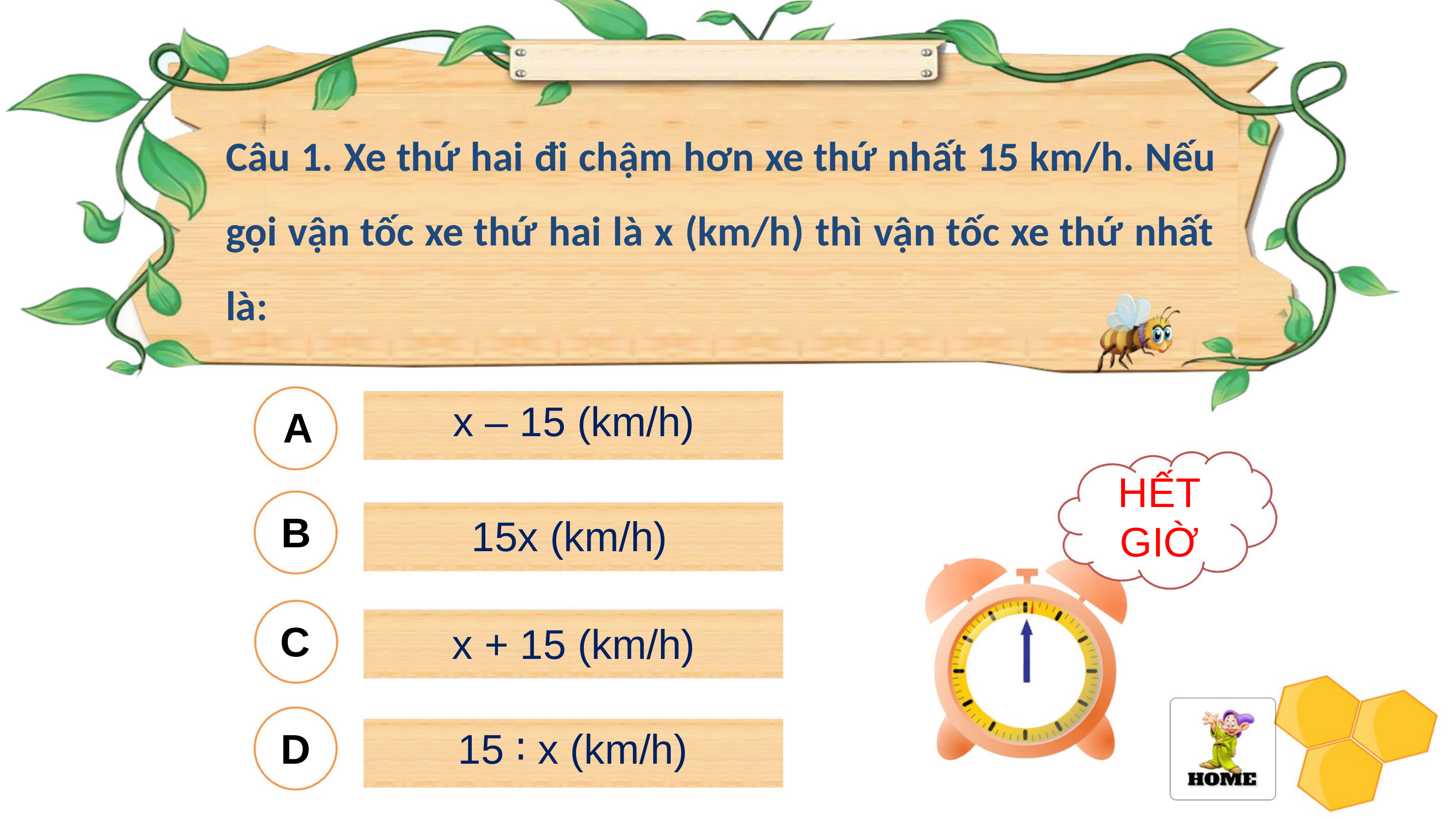

Câu 1. Xe thứ hai đi chậm hơn xe thứ nhất 15 km/h. Nếu
gọi vận tốc xe thứ hai là x (km/h) thì vận tốc xe thứ nhất
là:
x – 15 (km/h)
A
B
C
HẾT
GIỜ
15x (km/h)
x + 15 (km/h)
D 15 ∶ x (km/h)